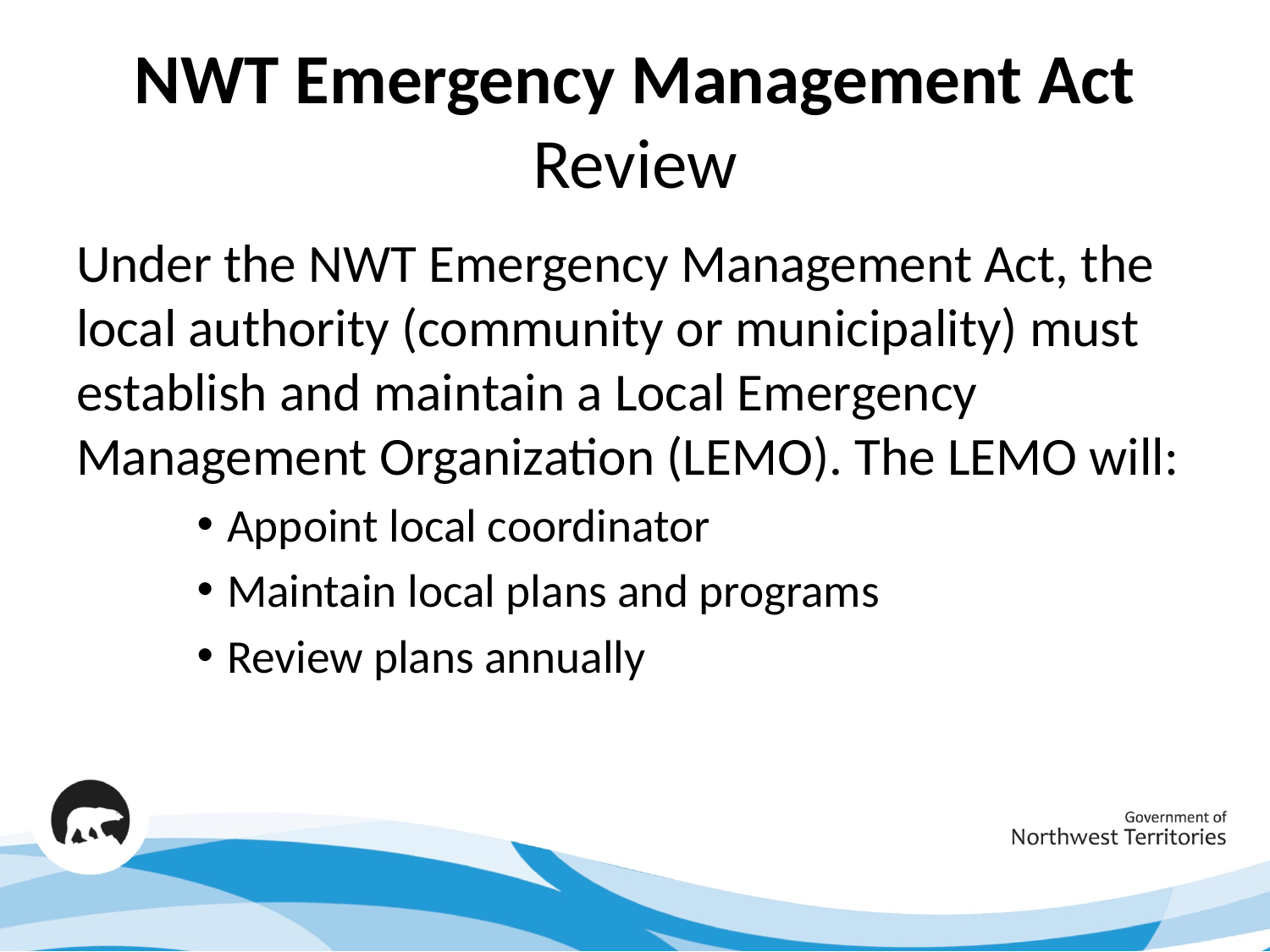

# NWT Emergency Management Act Review
Under the NWT Emergency Management Act, the local authority (community or municipality) must establish and maintain a Local Emergency Management Organization (LEMO). The LEMO will:
Appoint local coordinator
Maintain local plans and programs
Review plans annually